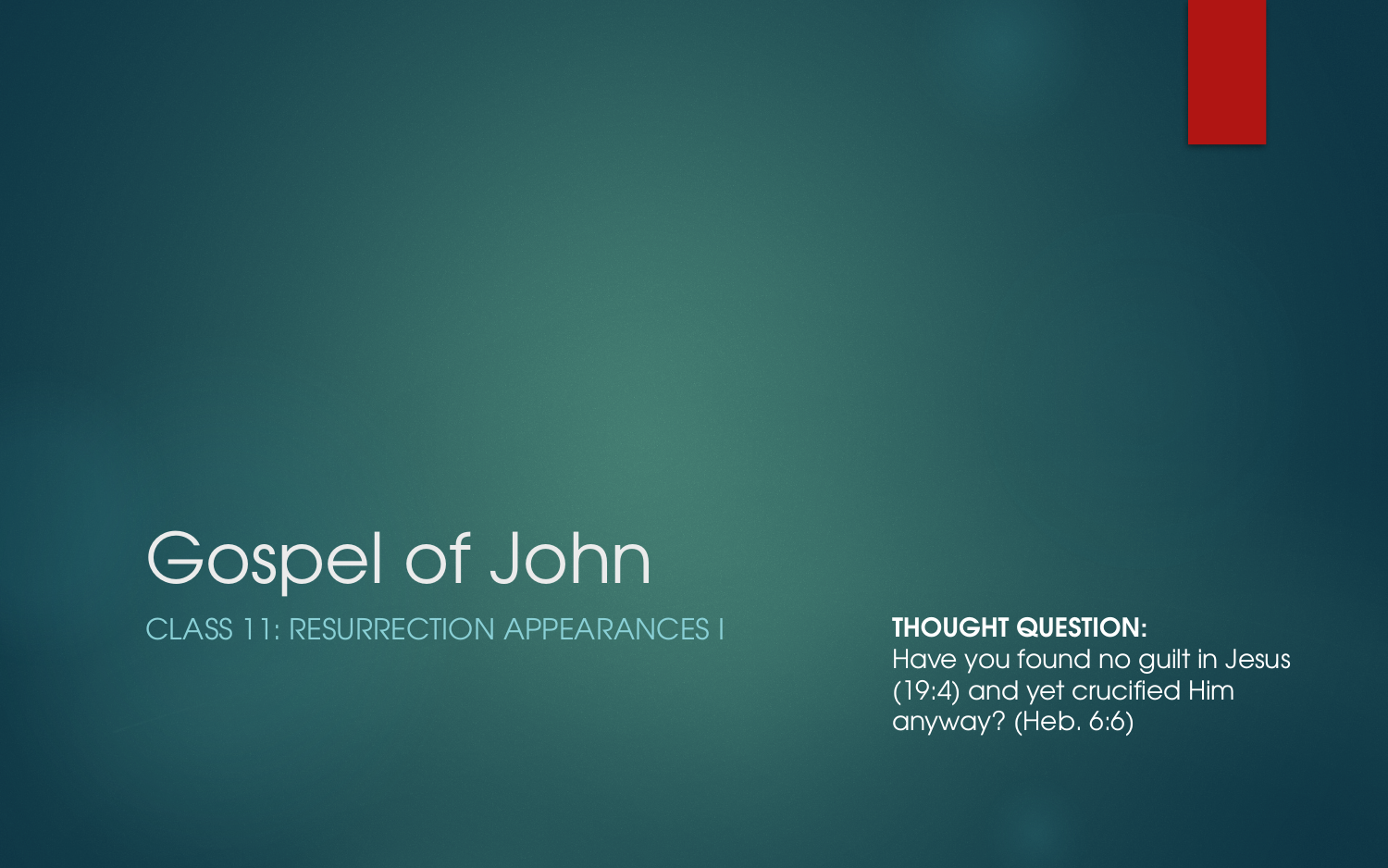

# Gospel of John
THOUGHT QUESTION:
Have you found no guilt in Jesus (19:4) and yet crucified Him anyway? (Heb. 6:6)
CLASS 11: RESURRECTION APPEARANCES I